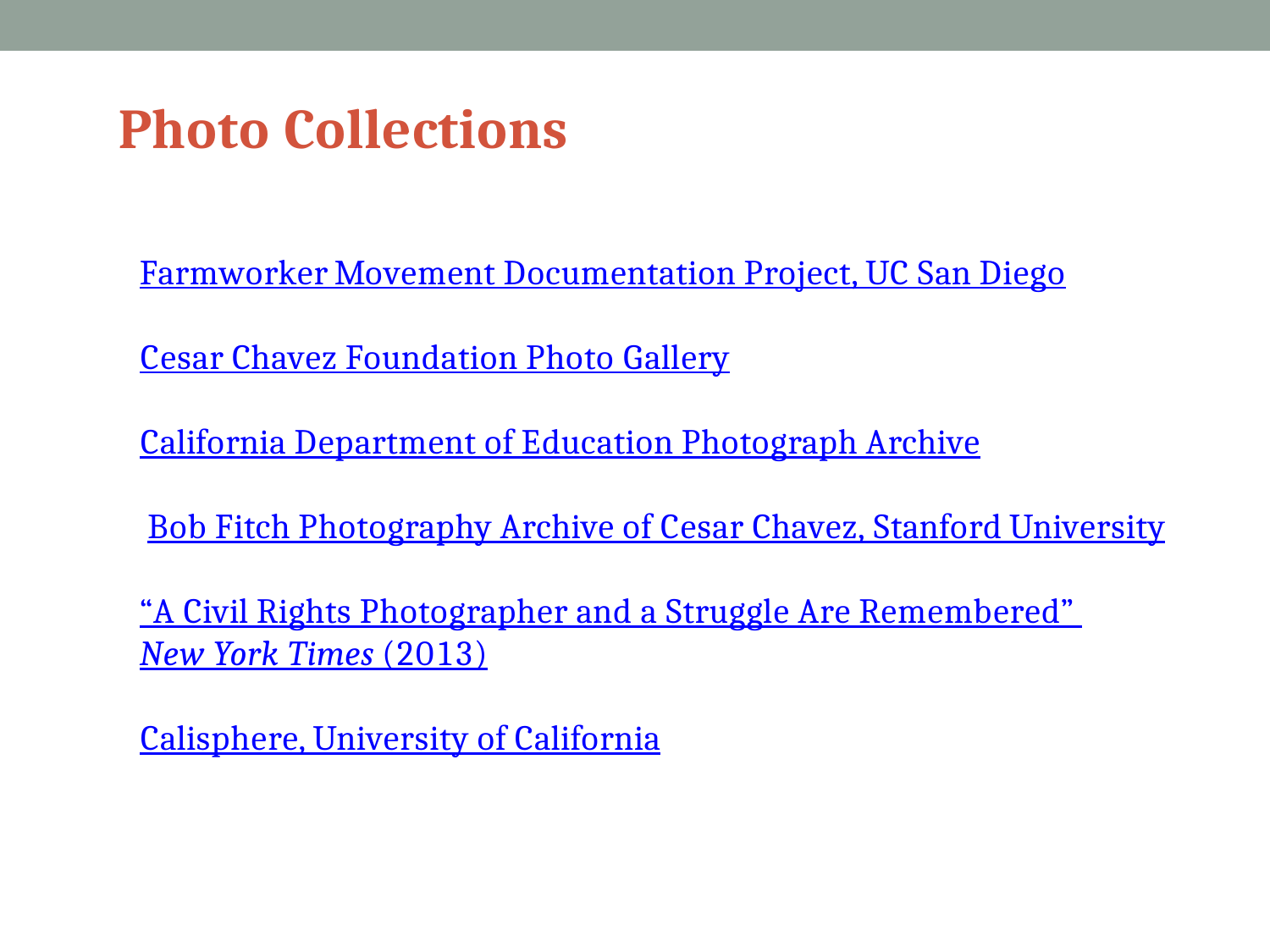

Photo Collections

Farmworker Movement Documentation Project, UC San Diego

Cesar Chavez Foundation Photo Gallery

California Department of Education Photograph Archive

 Bob Fitch Photography Archive of Cesar Chavez, Stanford University

“A Civil Rights Photographer and a Struggle Are Remembered” New York Times (2013)

Calisphere, University of California